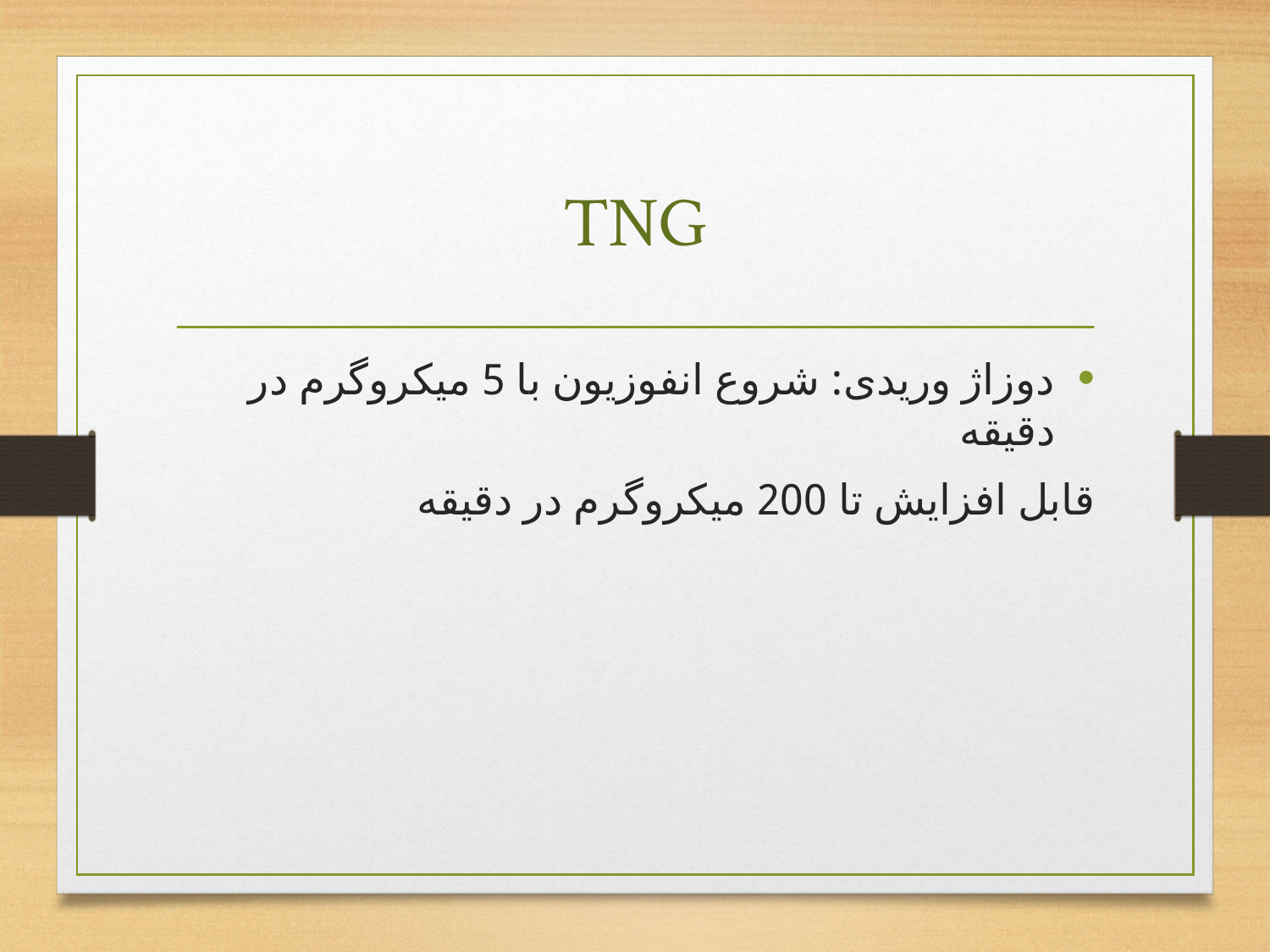

# TNG
دوزاژ وریدی: شروع انفوزیون با 5 میکروگرم در دقیقه
	قابل افزایش تا 200 میکروگرم در دقیقه